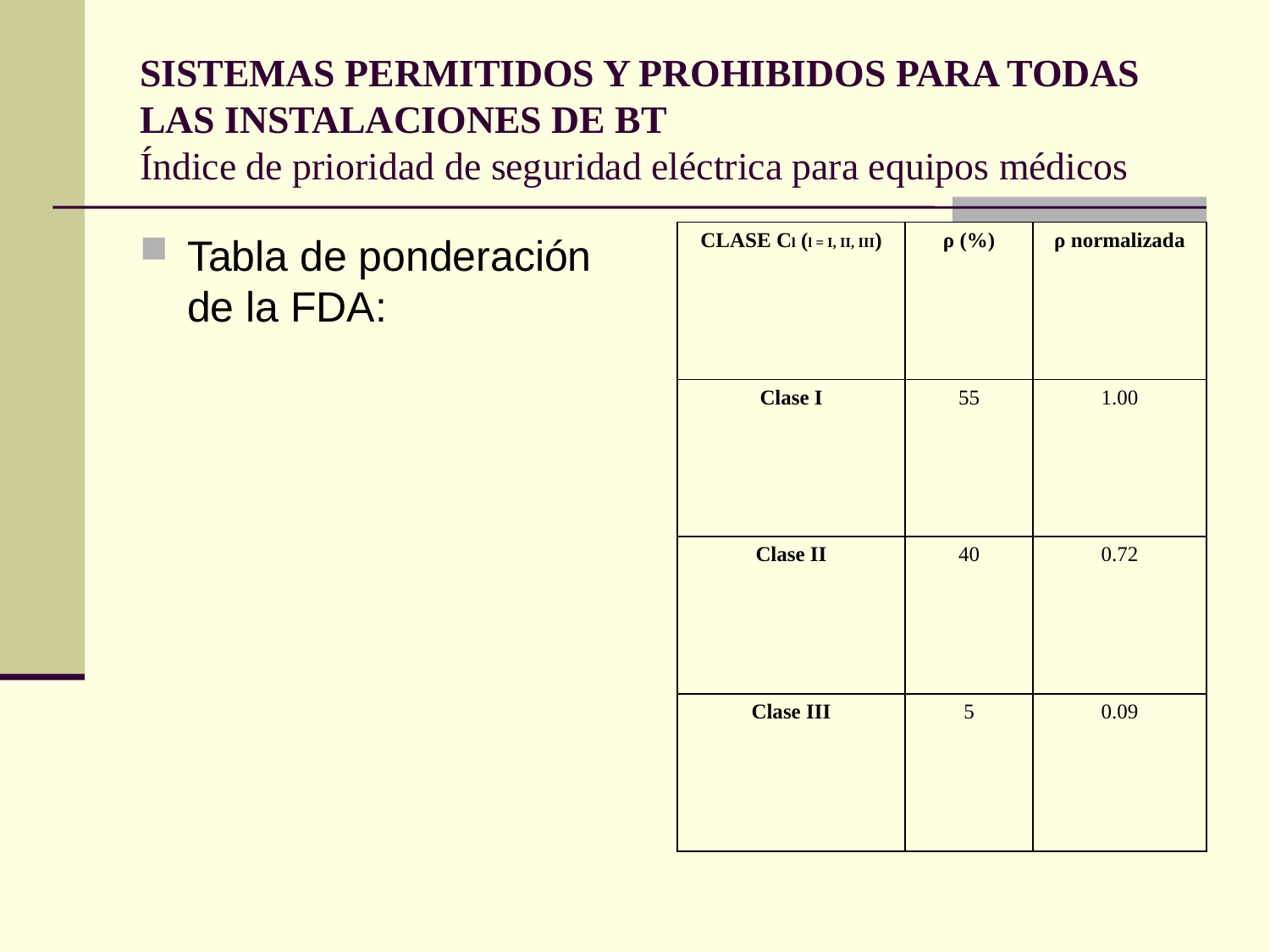

# SISTEMAS PERMITIDOS Y PROHIBIDOS PARA TODAS LAS INSTALACIONES DE BT Índice de prioridad de seguridad eléctrica para equipos médicos
Tabla de ponderación de la FDA:

| CLASE Cl (l = I, II, III) | ρ (%) | ρ normalizada |
| --- | --- | --- |
| Clase I | 55 | 1.00 |
| Clase II | 40 | 0.72 |
| Clase III | 5 | 0.09 |